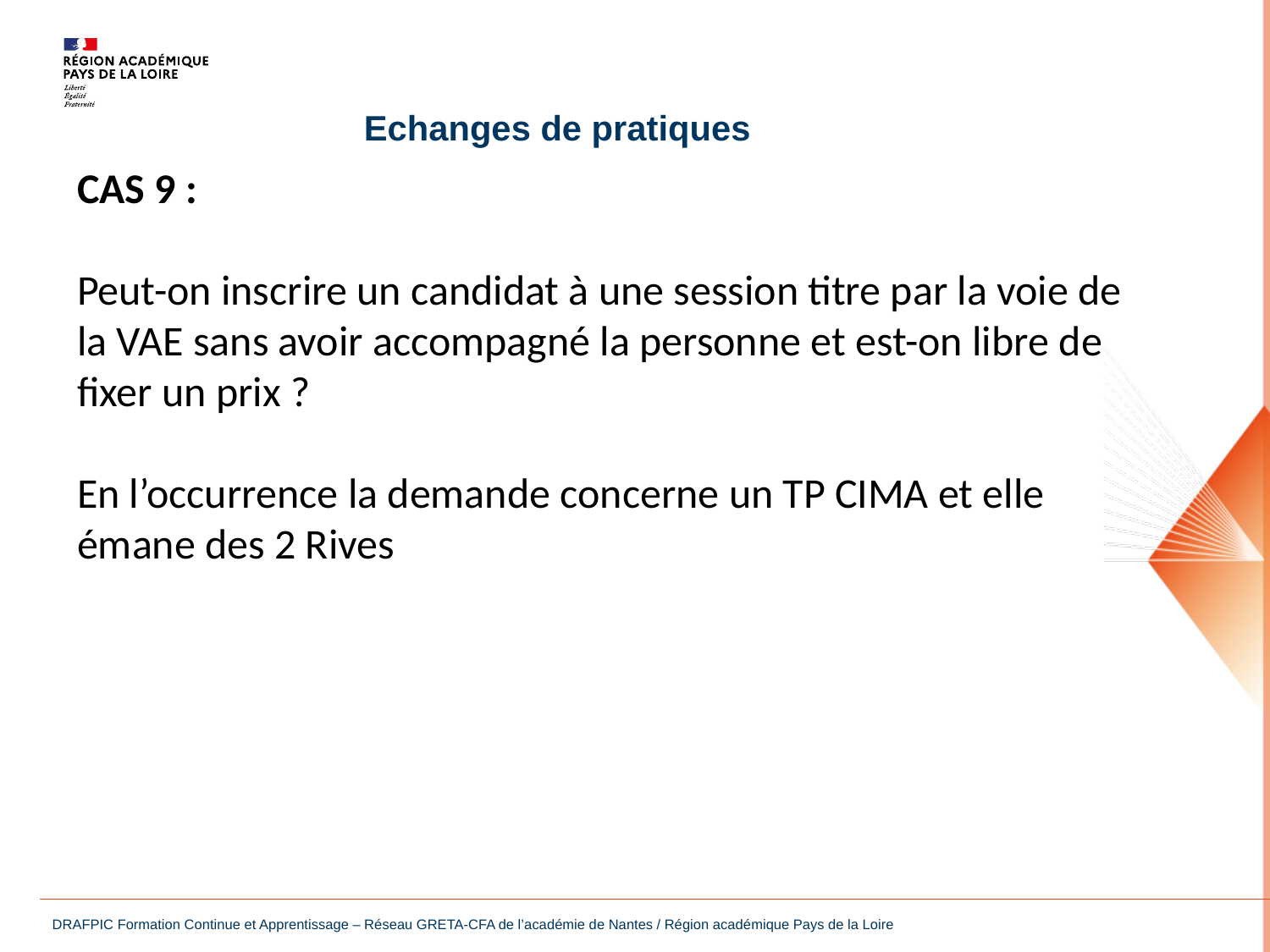

Echanges de pratiques
CAS 9 :

Peut-on inscrire un candidat à une session titre par la voie de la VAE sans avoir accompagné la personne et est-on libre de fixer un prix ?

En l’occurrence la demande concerne un TP CIMA et elle émane des 2 Rives